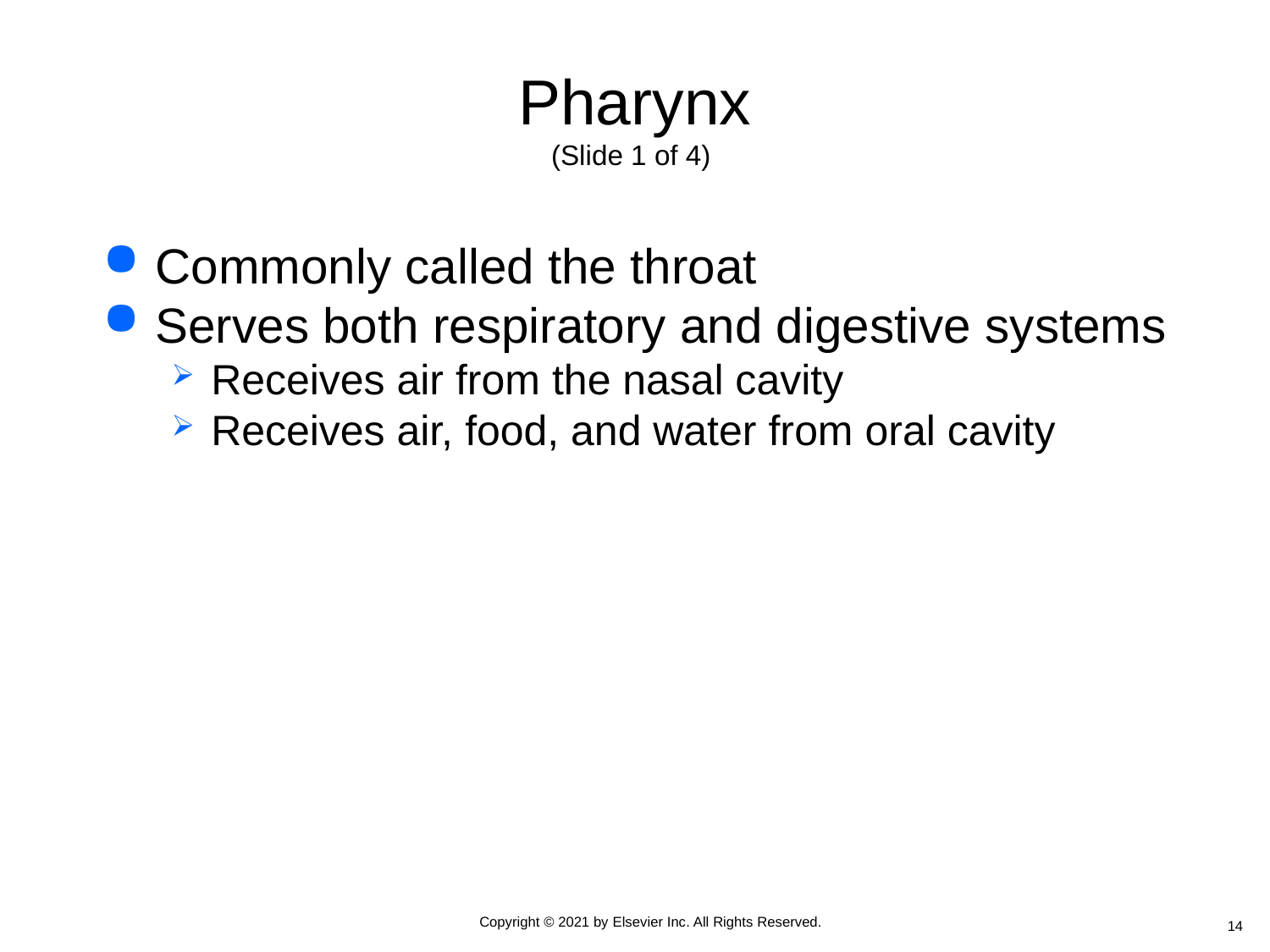

# Pharynx (Slide 1 of 4)
Commonly called the throat
Serves both respiratory and digestive systems
Receives air from the nasal cavity
Receives air, food, and water from oral cavity
14